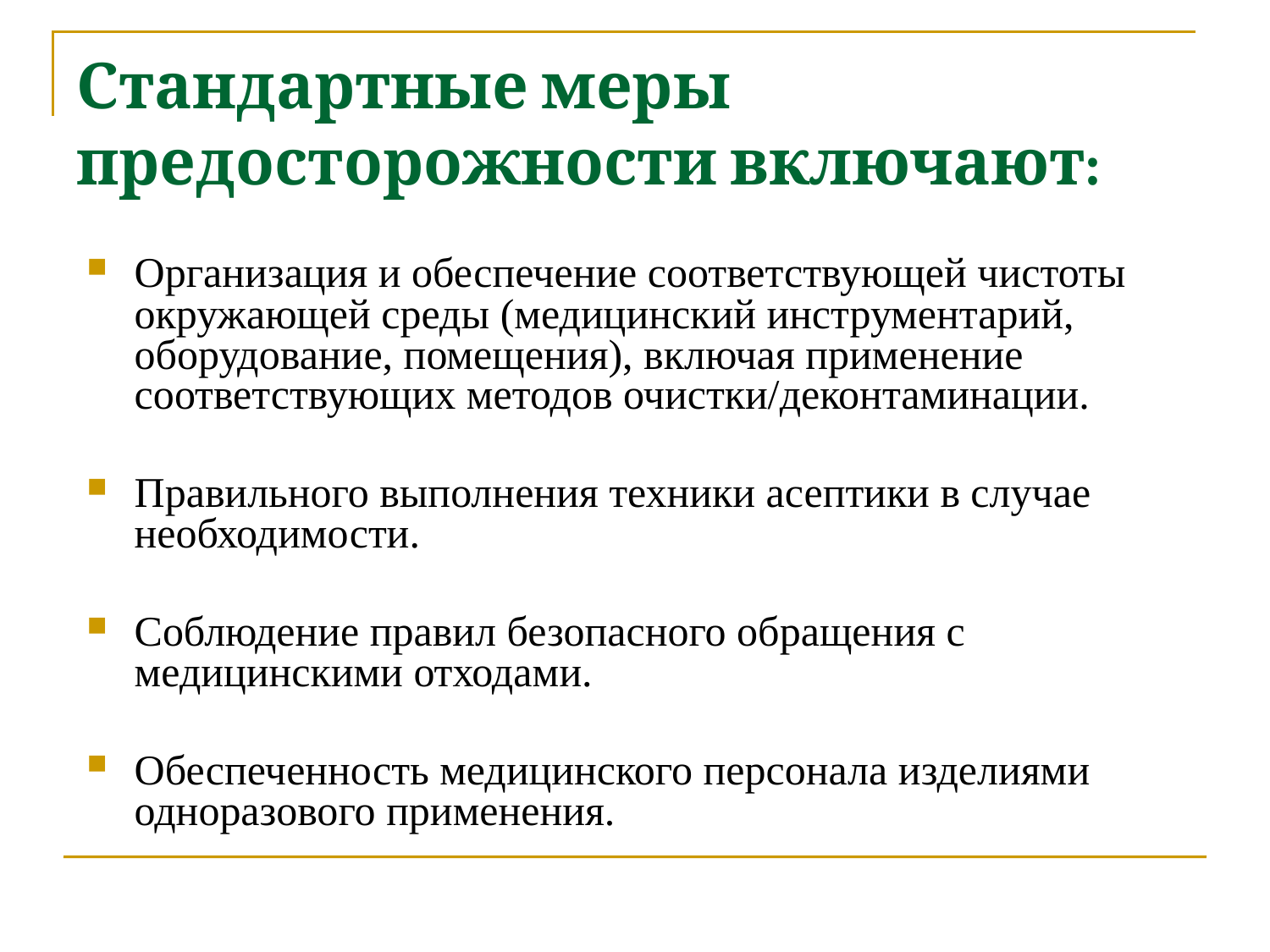

# Стандартные меры предосторожности включают:
Организация и обеспечение соответствующей чистоты окружающей среды (медицинский инструментарий, оборудование, помещения), включая применение соответствующих методов очистки/деконтаминации.

Правильного выполнения техники асептики в случае необходимости.

Соблюдение правил безопасного обращения с медицинскими отходами.

Обеспеченность медицинского персонала изделиями одноразового применения.